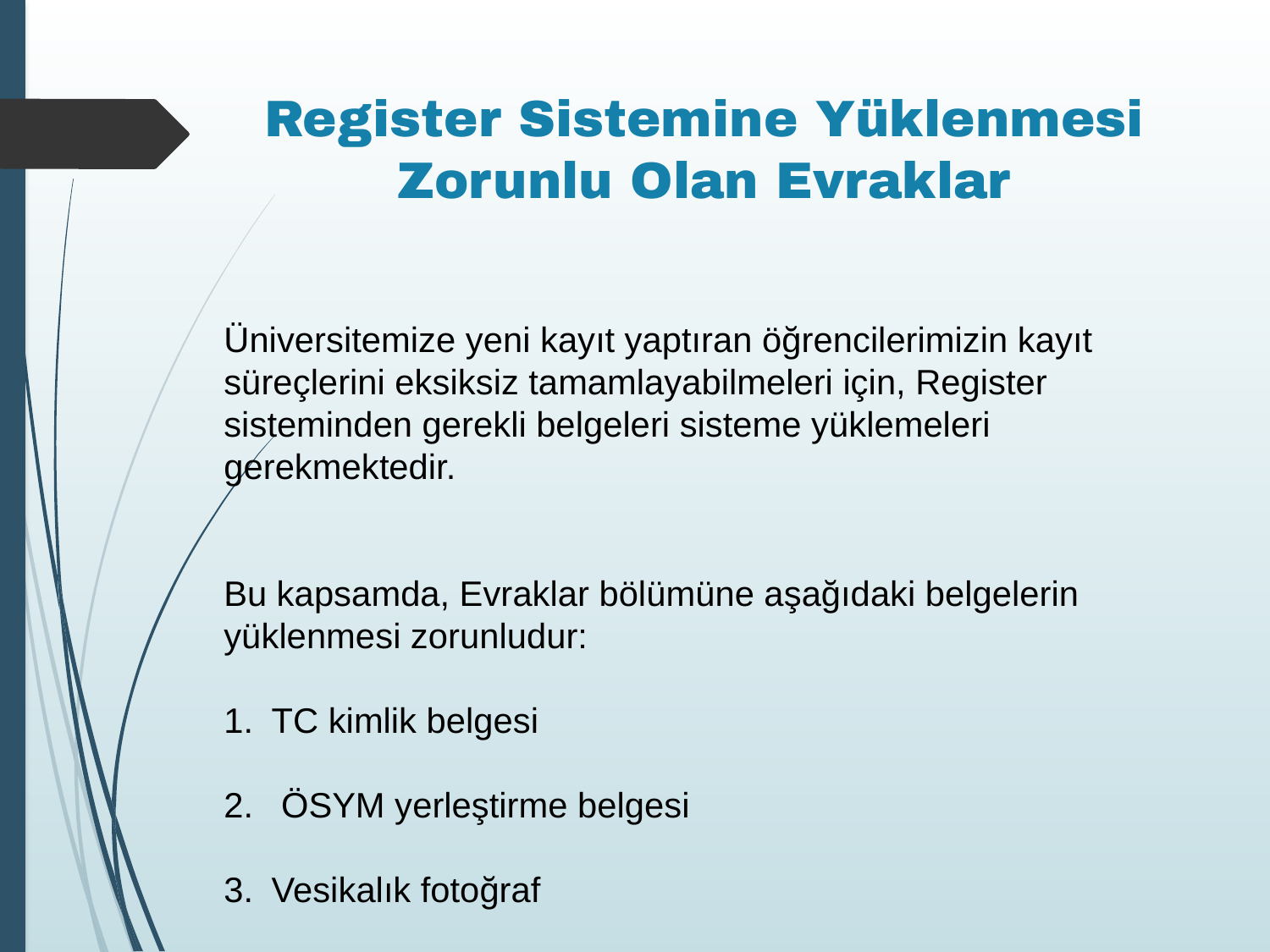

# Register Sistemine Yüklenmesi Zorunlu Olan Evraklar
Üniversitemize yeni kayıt yaptıran öğrencilerimizin kayıt süreçlerini eksiksiz tamamlayabilmeleri için, Register sisteminden gerekli belgeleri sisteme yüklemeleri gerekmektedir.

Bu kapsamda, Evraklar bölümüne aşağıdaki belgelerin yüklenmesi zorunludur:

TC kimlik belgesi

 ÖSYM yerleştirme belgesi

Vesikalık fotoğraf